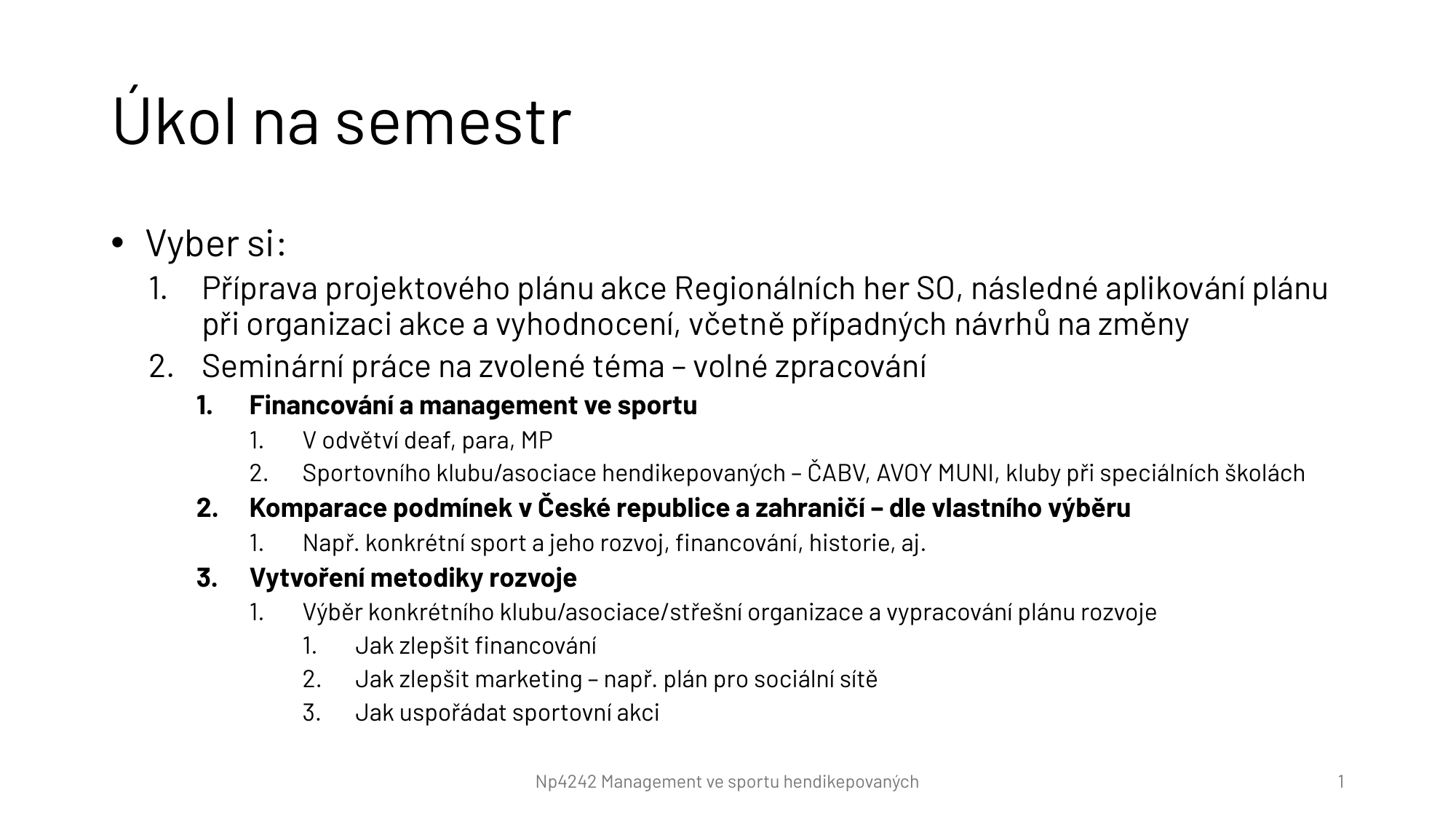

# Úkol na semestr
 Vyber si:
Příprava projektového plánu akce Regionálních her SO, následné aplikování plánu při organizaci akce a vyhodnocení, včetně případných návrhů na změny
Seminární práce na zvolené téma – volné zpracování
Financování a management ve sportu
V odvětví deaf, para, MP
Sportovního klubu/asociace hendikepovaných – ČABV, AVOY MUNI, kluby při speciálních školách
Komparace podmínek v České republice a zahraničí – dle vlastního výběru
Např. konkrétní sport a jeho rozvoj, financování, historie, aj.
Vytvoření metodiky rozvoje
Výběr konkrétního klubu/asociace/střešní organizace a vypracování plánu rozvoje
Jak zlepšit financování
Jak zlepšit marketing – např. plán pro sociální sítě
Jak uspořádat sportovní akci

Np4242 Management ve sportu hendikepovaných
1